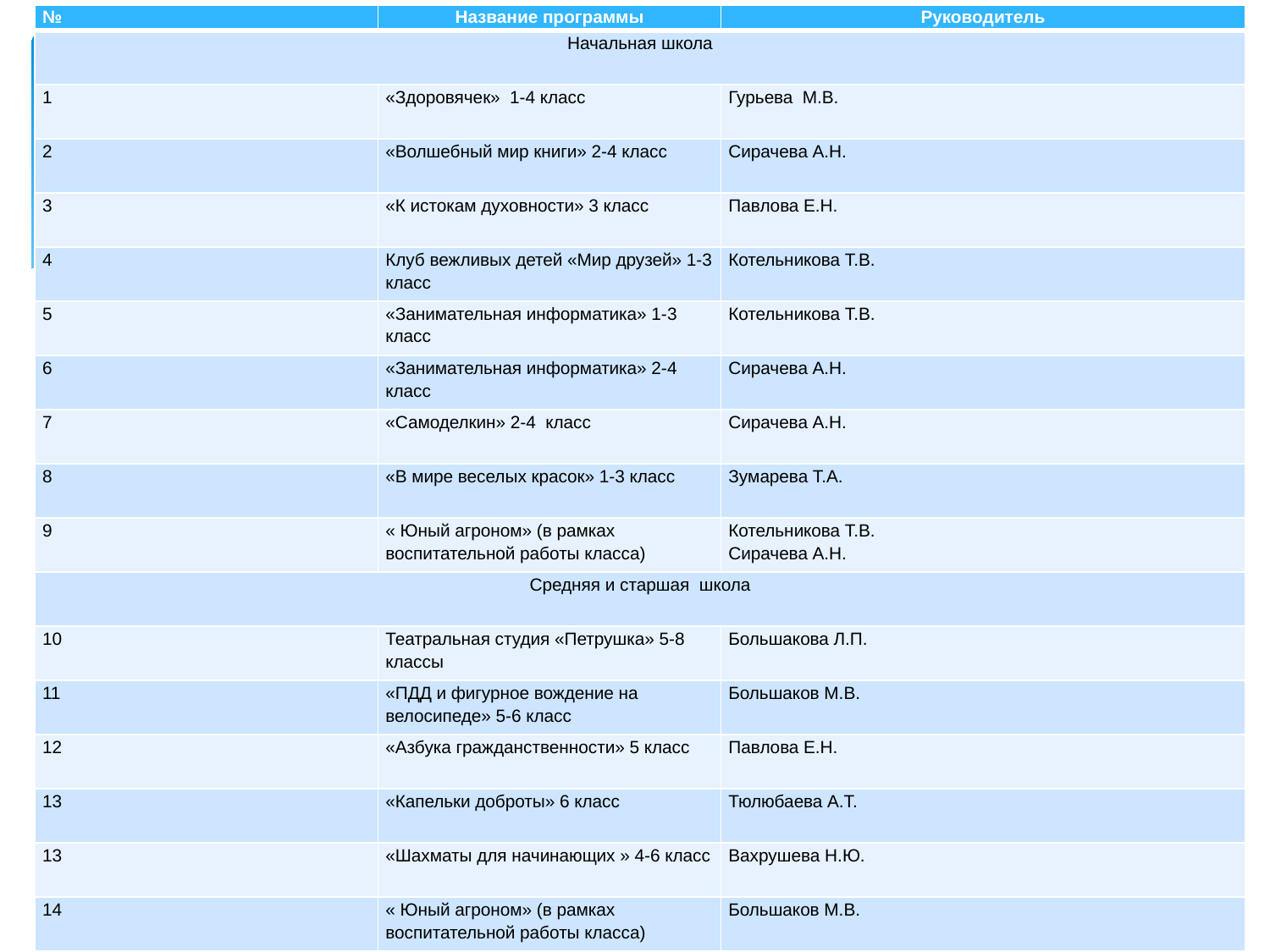

#
| № | Название программы | Руководитель |
| --- | --- | --- |
| Начальная школа |  |  |
| 1 | «Здоровячек» 1-4 класс | Гурьева М.В. |
| 2 | «Волшебный мир книги» 2-4 класс | Сирачева А.Н. |
| 3 | «К истокам духовности» 3 класс | Павлова Е.Н. |
| 4 | Клуб вежливых детей «Мир друзей» 1-3 класс | Котельникова Т.В. |
| 5 | «Занимательная информатика» 1-3 класс | Котельникова Т.В. |
| 6 | «Занимательная информатика» 2-4 класс | Сирачева А.Н. |
| 7 | «Самоделкин» 2-4 класс | Сирачева А.Н. |
| 8 | «В мире веселых красок» 1-3 класс | Зумарева Т.А. |
| 9 | « Юный агроном» (в рамках воспитательной работы класса) | Котельникова Т.В. Сирачева А.Н. |
| Средняя и старшая школа |  |  |
| 10 | Театральная студия «Петрушка» 5-8 классы | Большакова Л.П. |
| 11 | «ПДД и фигурное вождение на велосипеде» 5-6 класс | Большаков М.В. |
| 12 | «Азбука гражданственности» 5 класс | Павлова Е.Н. |
| 13 | «Капельки доброты» 6 класс | Тюлюбаева А.Т. |
| 13 | «Шахматы для начинающих » 4-6 класс | Вахрушева Н.Ю. |
| 14 | « Юный агроном» (в рамках воспитательной работы класса) | Большаков М.В. |